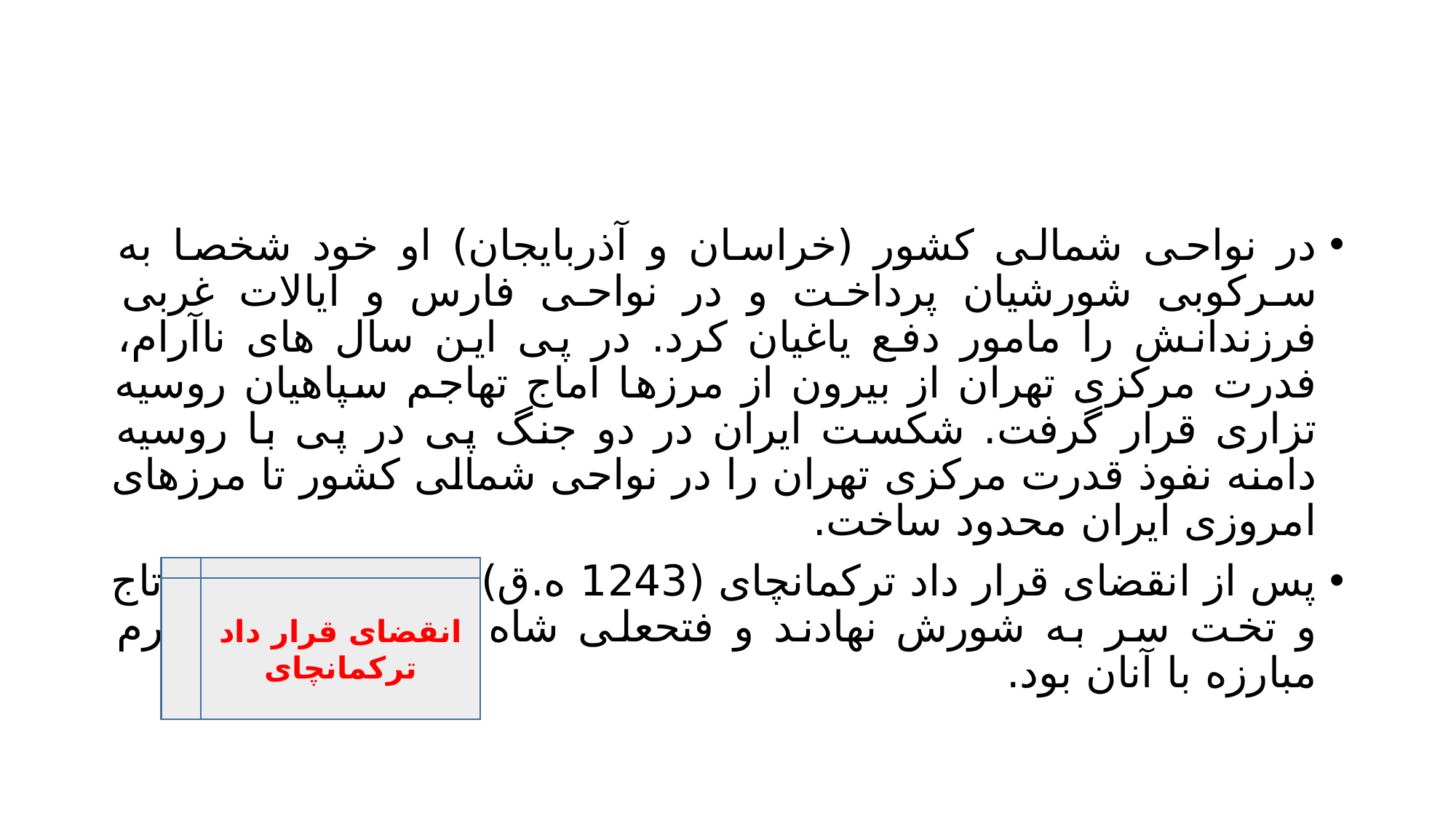

#
در نواحی شمالی کشور (خراسان و آذربایجان) او خود شخصا به سرکوبی شورشیان پرداخت و در نواحی فارس و ایالات غربی فرزندانش را مامور دفع یاغیان کرد. در پی این سال های ناآرام، فدرت مرکزی تهران از بیرون از مرزها اماج تهاجم سپاهیان روسیه تزاری قرار گرفت. شکست ایران در دو جنگ پی در پی با روسیه دامنه نفوذ قدرت مرکزی تهران را در نواحی شمالی کشور تا مرزهای امروزی ایران محدود ساخت.
پس از انقضای قرار داد ترکمانچای (1243 ه.ق) بار دیگر  مدعیان تاج و تخت سر به شورش نهادند و فتحعلی شاه تا پایان کار سرگرم مبارزه با آنان بود.
انقضای قرار داد ترکمانچای